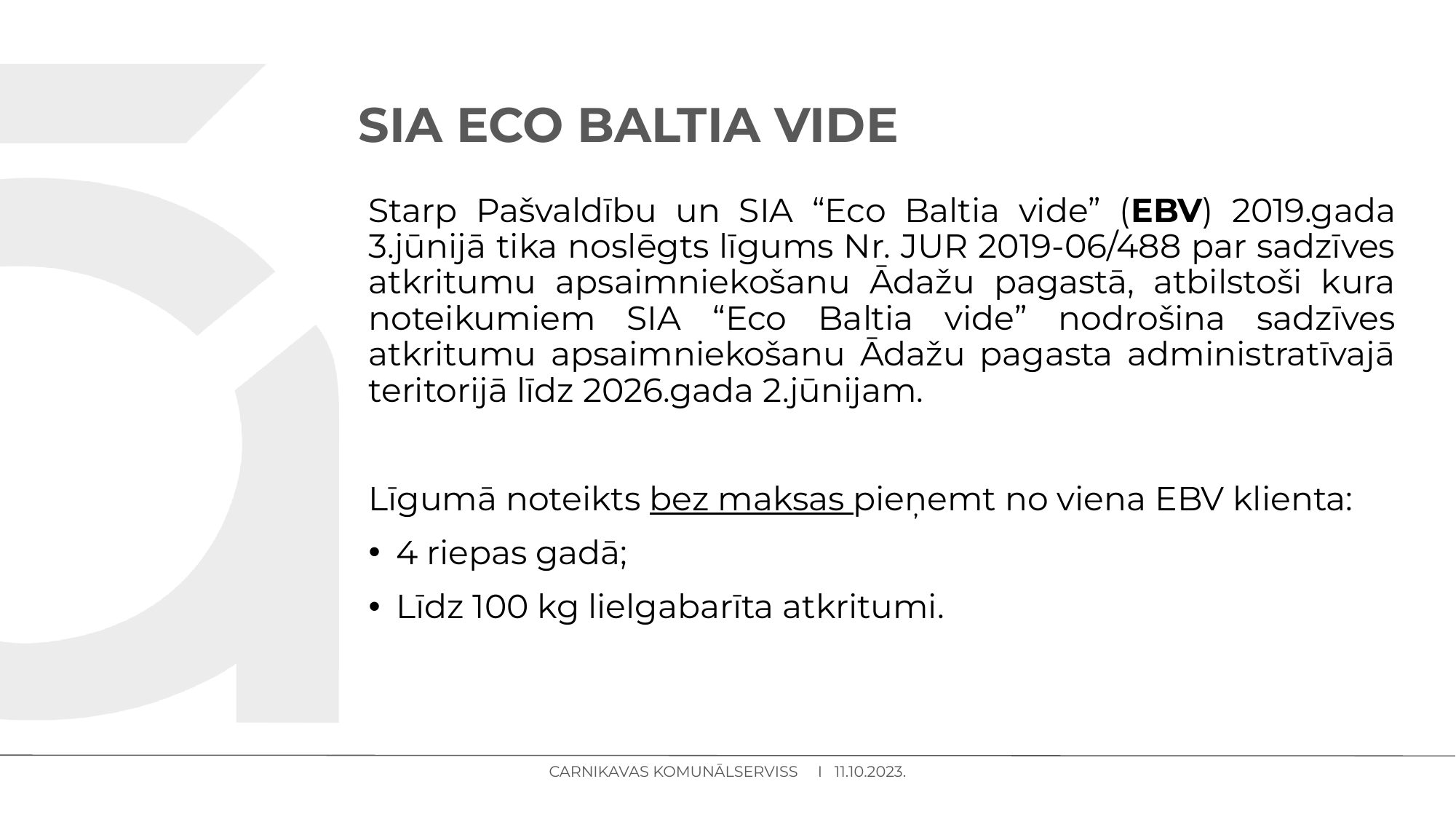

# SIA ECO BALTIA VIDE
Starp Pašvaldību un SIA “Eco Baltia vide” (EBV) 2019.gada 3.jūnijā tika noslēgts līgums Nr. JUR 2019-06/488 par sadzīves atkritumu apsaimniekošanu Ādažu pagastā, atbilstoši kura noteikumiem SIA “Eco Baltia vide” nodrošina sadzīves atkritumu apsaimniekošanu Ādažu pagasta administratīvajā teritorijā līdz 2026.gada 2.jūnijam.

Līgumā noteikts bez maksas pieņemt no viena EBV klienta:
4 riepas gadā;
Līdz 100 kg lielgabarīta atkritumi.

CARNIKAVAS KOMUNĀLSERVISS     I   11.10.2023.